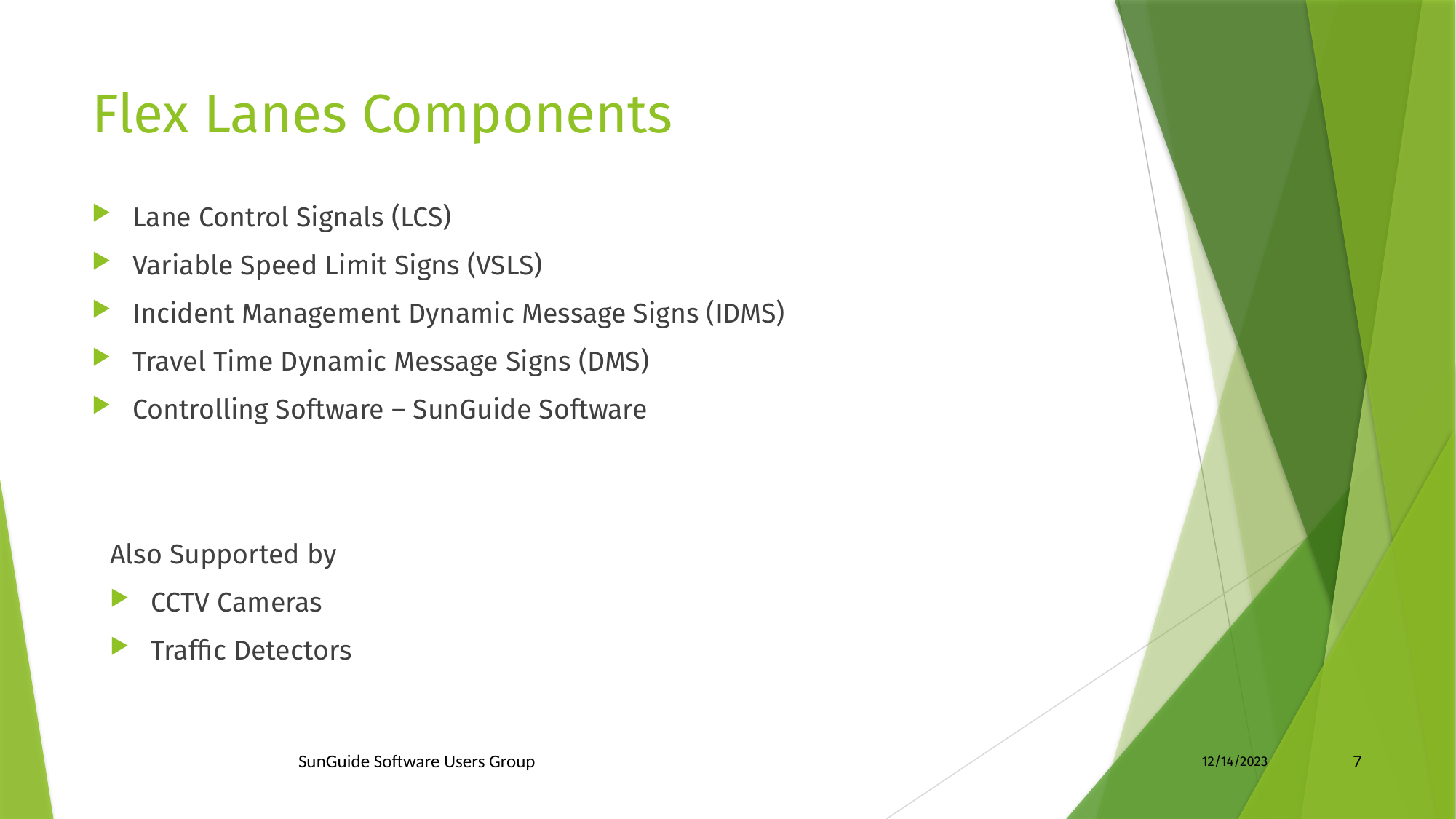

# Flex Lanes Components
Lane Control Signals (LCS)
Variable Speed Limit Signs (VSLS)
Incident Management Dynamic Message Signs (IDMS)
Travel Time Dynamic Message Signs (DMS)
Controlling Software – SunGuide Software
Also Supported by
CCTV Cameras
Traffic Detectors
SunGuide Software Users Group
12/14/2023
7